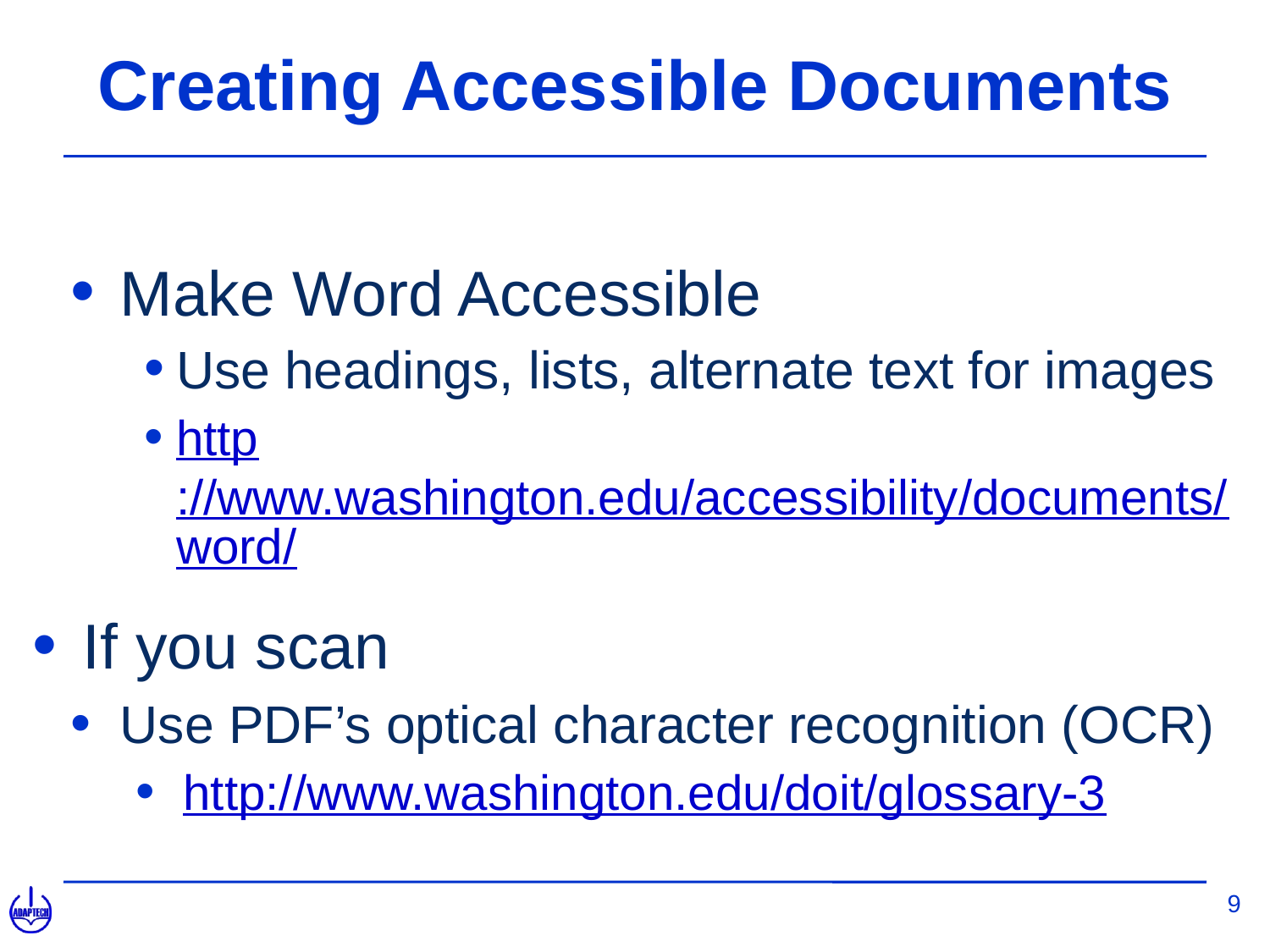

# Creating Accessible Documents
Make Word Accessible
Use headings, lists, alternate text for images
http://www.washington.edu/accessibility/documents/word/
If you scan
Use PDF’s optical character recognition (OCR)
http://www.washington.edu/doit/glossary-3

9